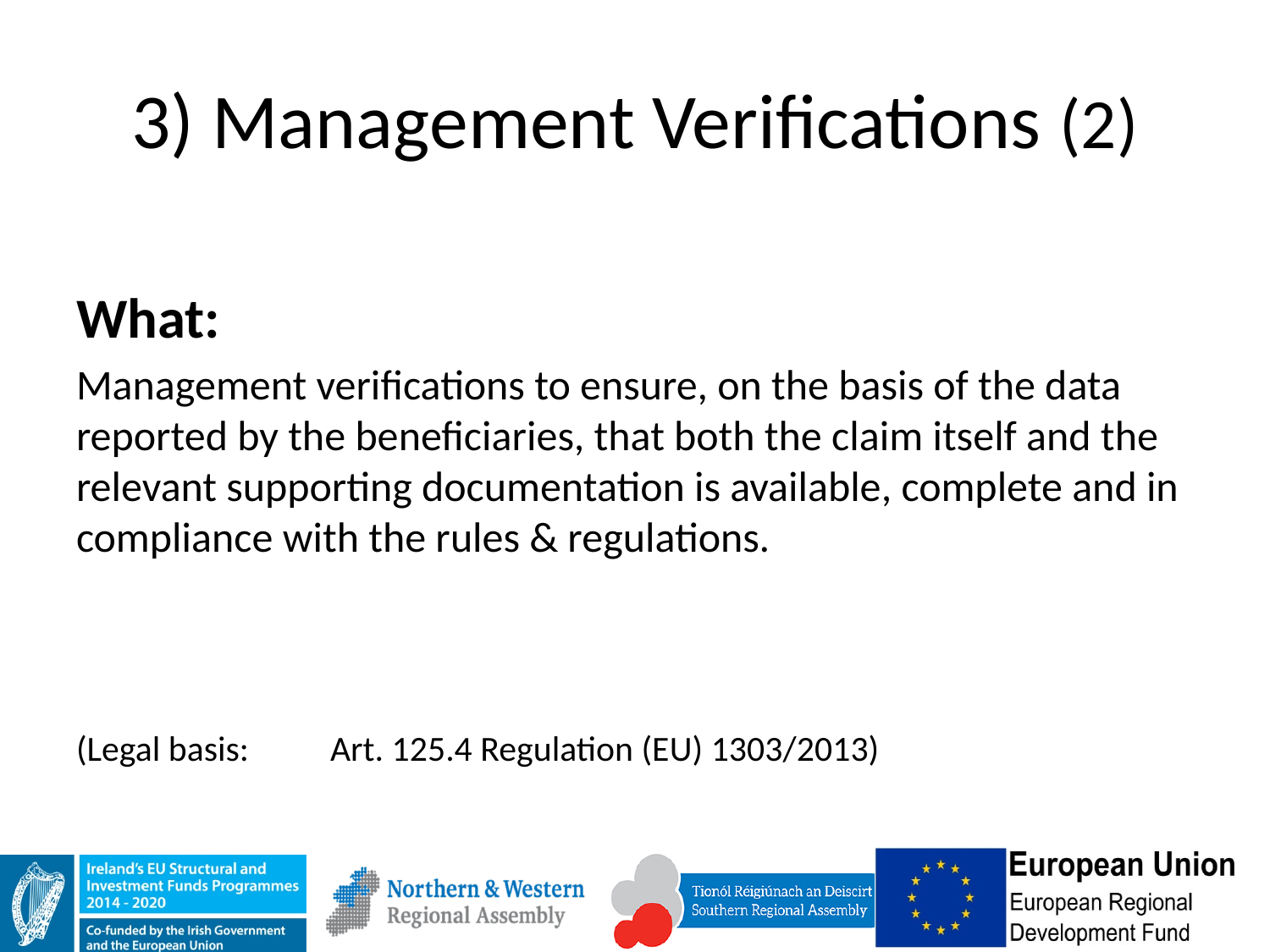

# 3) Management Verifications (2)

What:
Management verifications to ensure, on the basis of the data reported by the beneficiaries, that both the claim itself and the relevant supporting documentation is available, complete and in compliance with the rules & regulations.

(Legal basis:	Art. 125.4 Regulation (EU) 1303/2013)